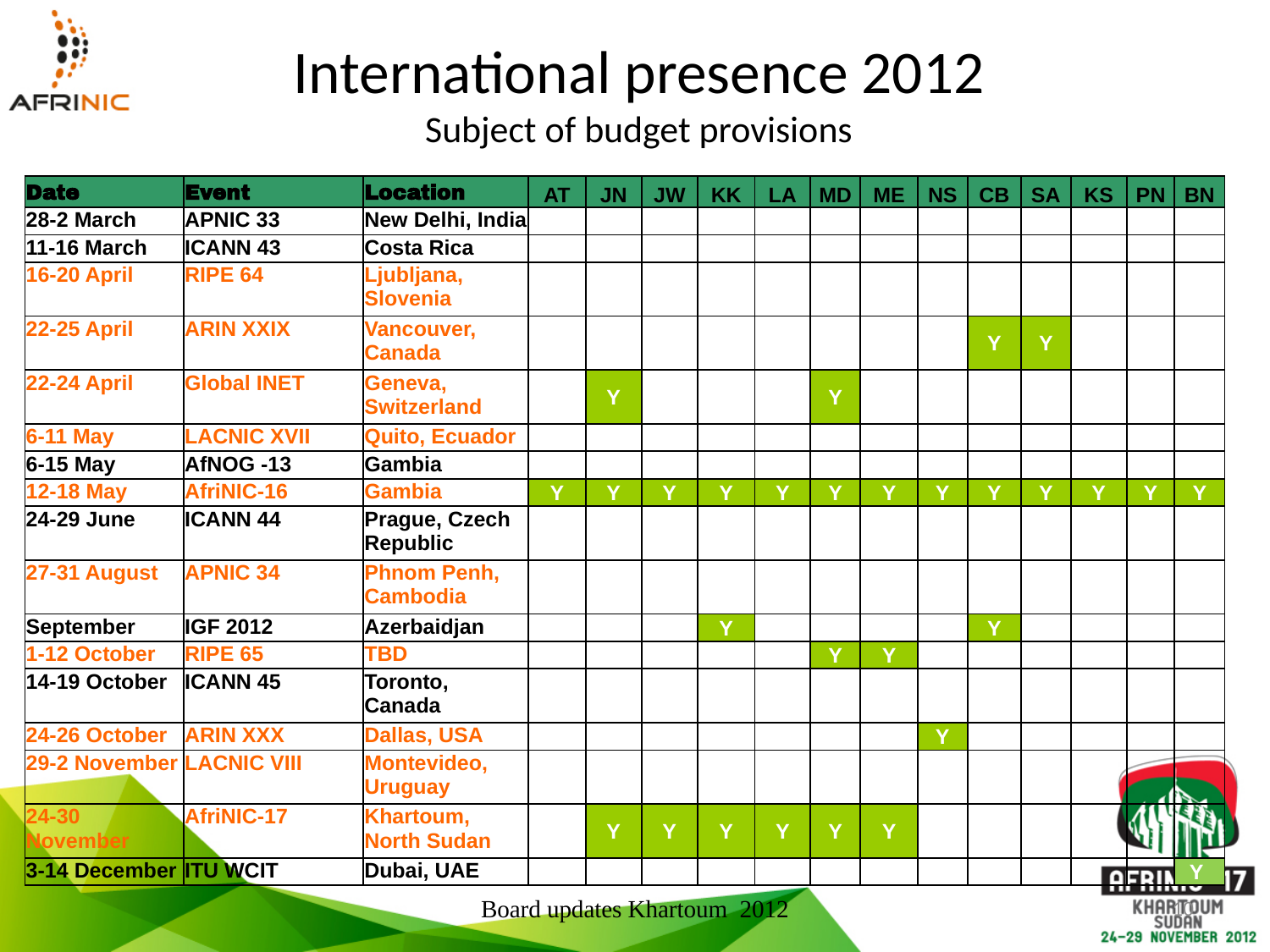

# International presence 2012 Subject of budget provisions
| Date | Event | Location | AT | JN | JW | KK | LA | MD | ME | NS | CB | SA | KS | PN | BN |
| --- | --- | --- | --- | --- | --- | --- | --- | --- | --- | --- | --- | --- | --- | --- | --- |
| 28-2 March | APNIC 33 | New Delhi, India |  |  |  |  |  |  |  |  |  |  |  |  |  |
| 11-16 March | ICANN 43 | Costa Rica |  |  |  |  |  |  |  |  |  |  |  |  |  |
| 16-20 April | RIPE 64 | Ljubljana, Slovenia |  |  |  |  |  |  |  |  |  |  |  |  |  |
| 22-25 April | ARIN XXIX | Vancouver, Canada |  |  |  |  |  |  |  |  | Y | Y |  |  |  |
| 22-24 April | Global INET | Geneva, Switzerland |  | Y |  |  |  | Y |  |  |  |  |  |  |  |
| 6-11 May | LACNIC XVII | Quito, Ecuador |  |  |  |  |  |  |  |  |  |  |  |  |  |
| 6-15 May | AfNOG -13 | Gambia |  |  |  |  |  |  |  |  |  |  |  |  |  |
| 12-18 May | AfriNIC-16 | Gambia | Y | Y | Y | Y | Y | Y | Y | Y | Y | Y | Y | Y | Y |
| 24-29 June | ICANN 44 | Prague, Czech Republic |  |  |  |  |  |  |  |  |  |  |  |  |  |
| 27-31 August | APNIC 34 | Phnom Penh, Cambodia |  |  |  |  |  |  |  |  |  |  |  |  |  |
| September | IGF 2012 | Azerbaidjan |  |  |  | Y |  |  |  |  | Y |  |  |  |  |
| 1-12 October | RIPE 65 | TBD |  |  |  |  |  | Y | Y |  |  |  |  |  |  |
| 14-19 October | ICANN 45 | Toronto, Canada |  |  |  |  |  |  |  |  |  |  |  |  |  |
| 24-26 October | ARIN XXX | Dallas, USA |  |  |  |  |  |  |  | Y |  |  |  |  |  |
| 29-2 November | LACNIC VIII | Montevideo, Uruguay |  |  |  |  |  |  |  |  |  |  |  |  |  |
| 24-30 November | AfriNIC-17 | Khartoum, North Sudan |  | Y | Y | Y | Y | Y | Y |  |  |  |  |  |  |
| 3-14 December | ITU WCIT | Dubai, UAE |  |  |  |  |  |  |  |  |  |  |  |  | Y |
Board updates Khartoum  2012
10